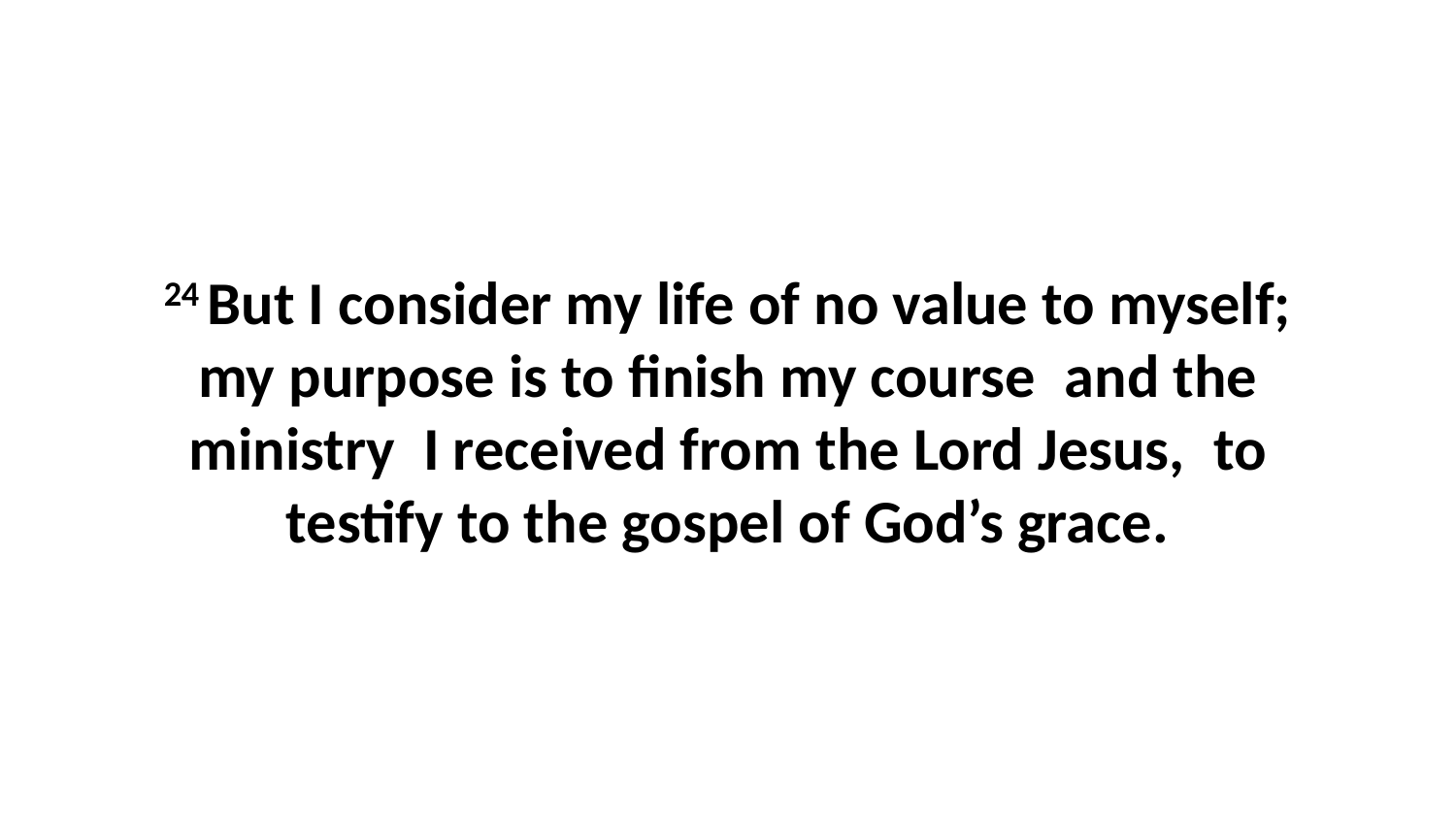

24 But I consider my life of no value to myself; my purpose is to finish my course  and the ministry  I received from the Lord Jesus,  to testify to the gospel of God’s grace.